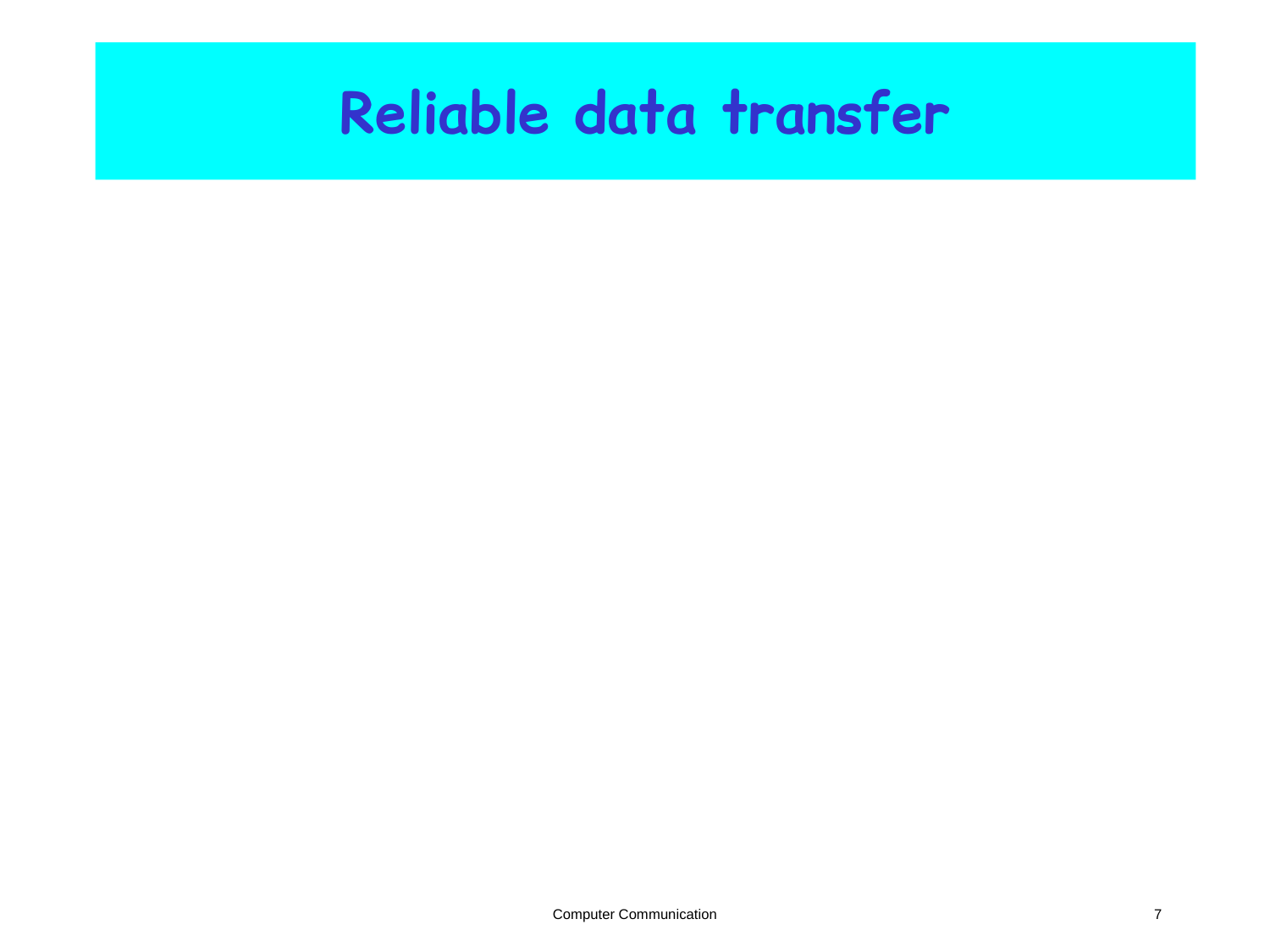

# Reliable data transfer

Computer Communication
7